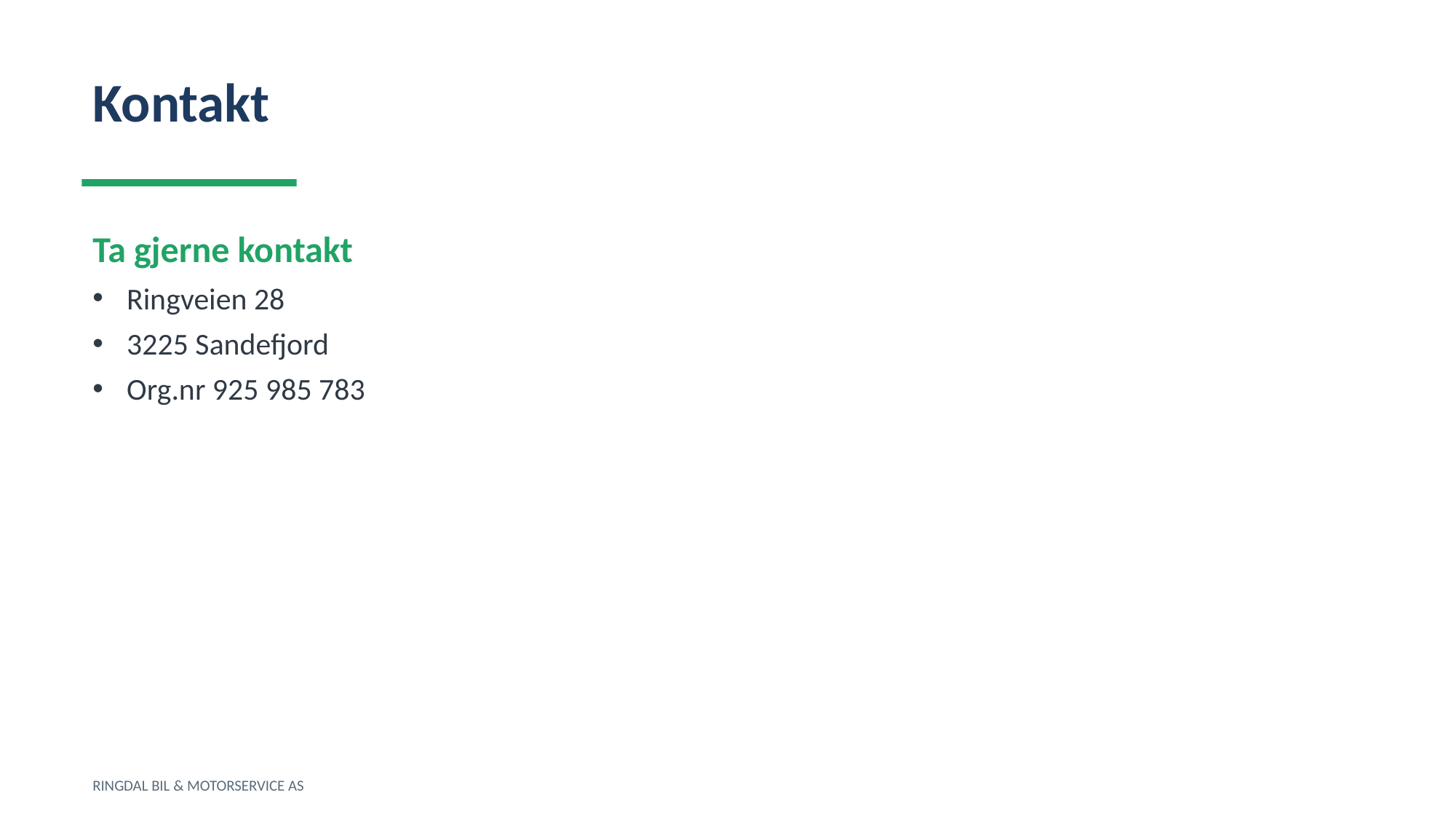

Kontakt

Ta gjerne kontakt
Ringveien 28
3225 Sandefjord
Org.nr 925 985 783
RINGDAL BIL & MOTORSERVICE AS